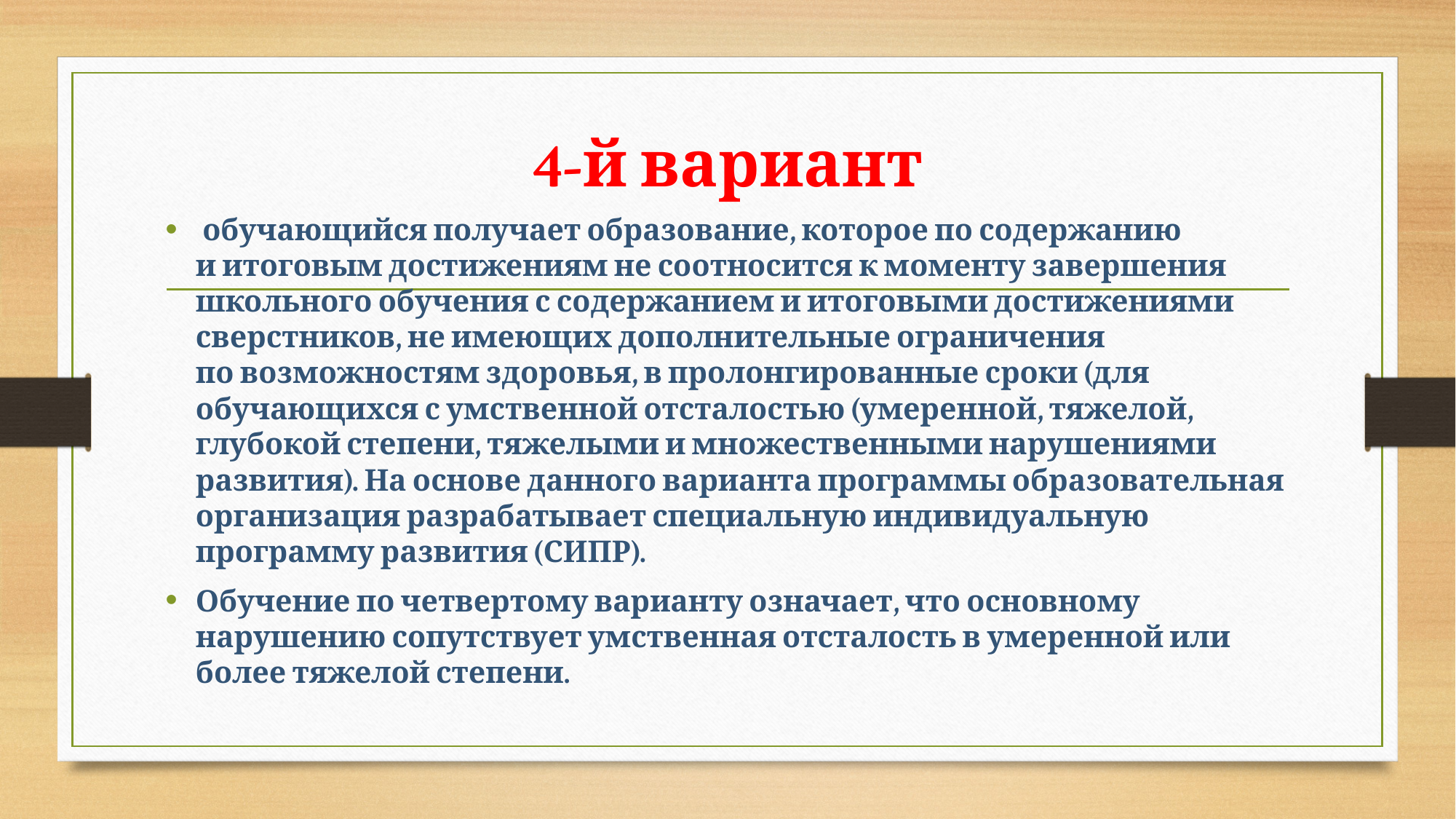

# 4-й вариант
 обучающийся получает образование, которое по содержанию и итоговым достижениям не соотносится к моменту завершения школьного обучения с содержанием и итоговыми достижениями сверстников, не имеющих дополнительные ограничения по возможностям здоровья, в пролонгированные сроки (для обучающихся с умственной отсталостью (умеренной, тяжелой, глубокой степени, тяжелыми и множественными нарушениями развития). На основе данного варианта программы образовательная организация разрабатывает специальную индивидуальную программу развития (СИПР).
Обучение по четвертому варианту означает, что основному нарушению сопутствует умственная отсталость в умеренной или более тяжелой степени.